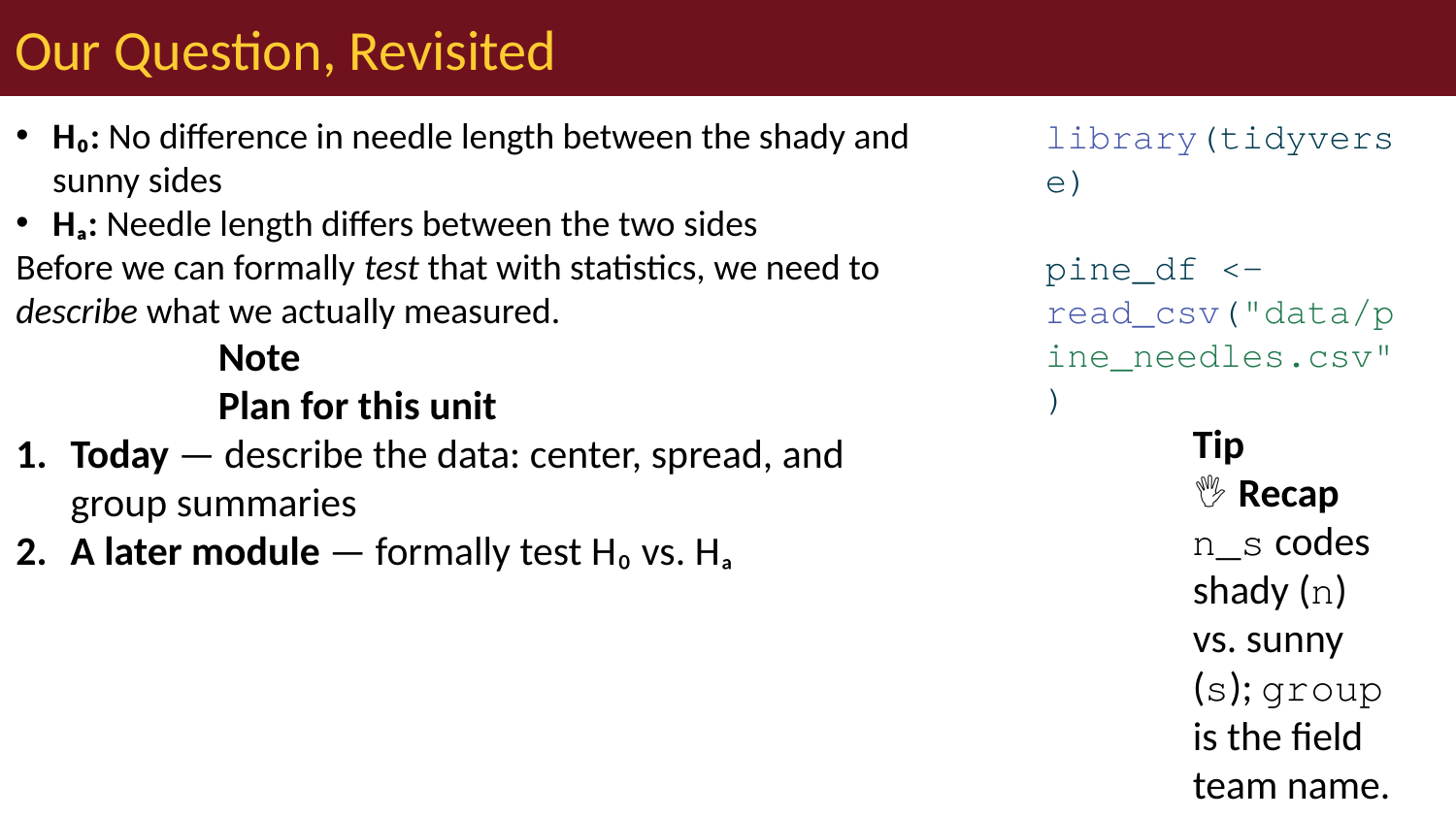

# Our Question, Revisited
H₀: No difference in needle length between the shady and sunny sides
Hₐ: Needle length differs between the two sides
Before we can formally test that with statistics, we need to describe what we actually measured.
Note
Plan for this unit
Today — describe the data: center, spread, and group summaries
A later module — formally test H₀ vs. Hₐ
library(tidyverse)
pine_df <- read_csv("data/pine_needles.csv")
Tip
🖐 Recap
n_s codes shady (n) vs. sunny (s); group is the field team name.
Four teams, four trees, six needles per side.